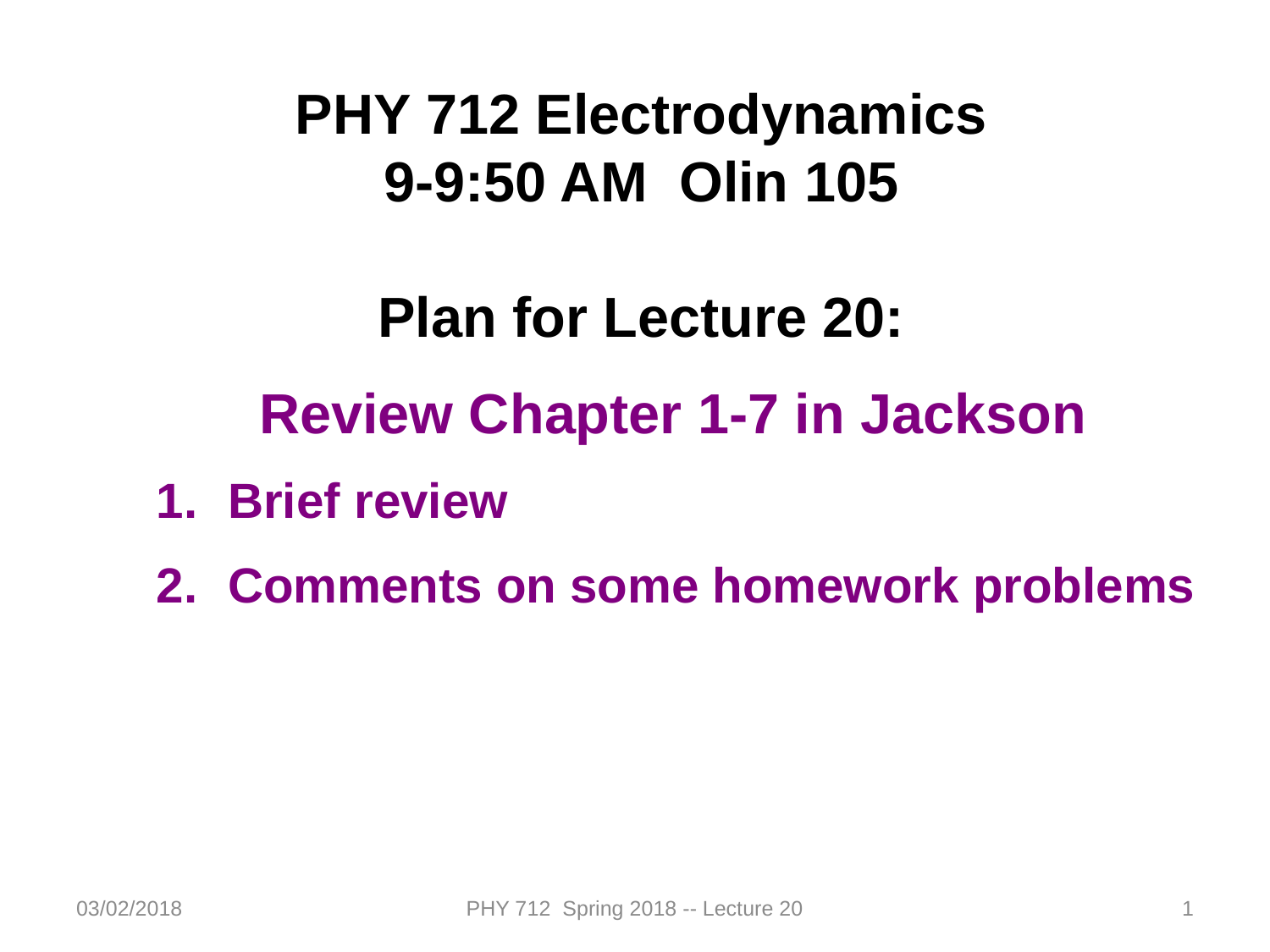

PHY 712 Electrodynamics
9-9:50 AM  Olin 105

Plan for Lecture 20:
Review Chapter 1-7 in Jackson
Brief review
Comments on some homework problems
03/02/2018
PHY 712  Spring 2018 -- Lecture 20
1